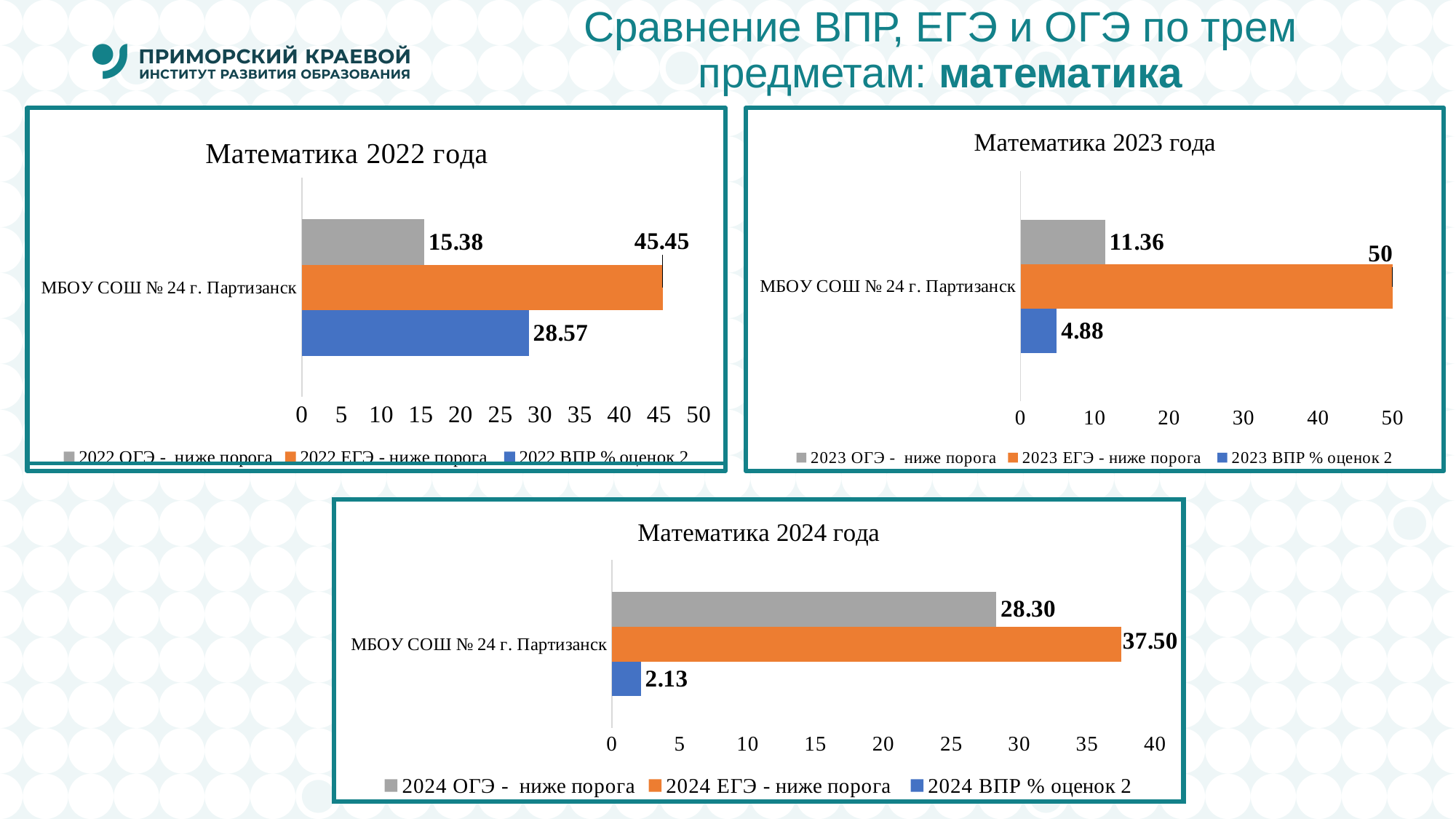

# Сравнение ВПР, ЕГЭ и ОГЭ по трем предметам: математика

### Chart: Математика 2022 года

| Category | 2022 | 2022 | 2022 |
|---|---|---|---|
| МБОУ СОШ № 24 г. Партизанск | 28.57 | 45.45454545454545 | 15.384615384615385 |

### Chart: Математика 2023 года

| Category | 2023 | 2023 | 2023 |
|---|---|---|---|
| МБОУ СОШ № 24 г. Партизанск | 4.88 | 50.0 | 11.363636363636363 |

### Chart: Математика 2024 года

| Category | 2024 | 2024 | 2024 |
|---|---|---|---|
| МБОУ СОШ № 24 г. Партизанск | 2.13 | 37.5 | 28.30188679245283 |